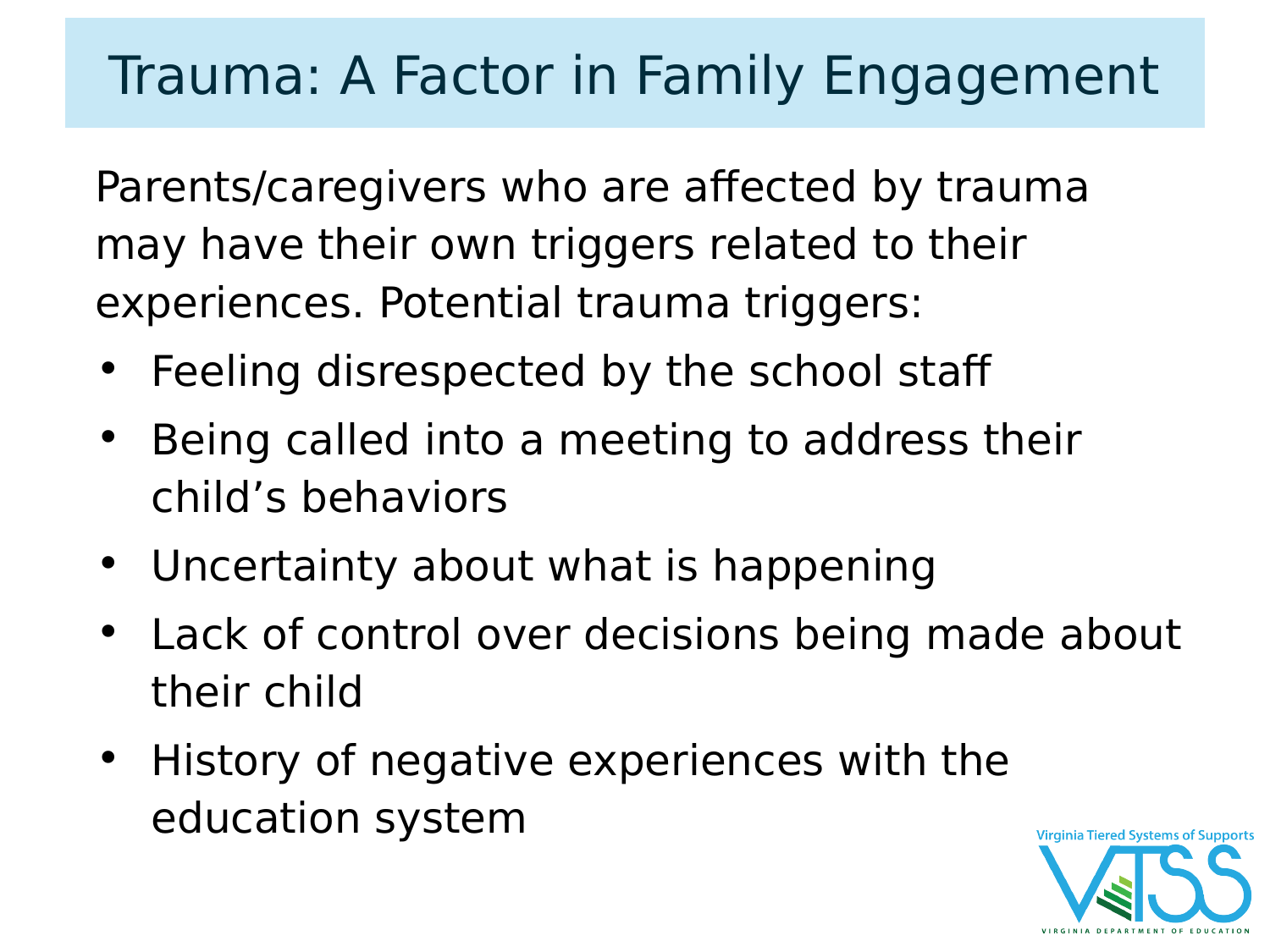

# Trauma: A Factor in Family Engagement
Parents/caregivers who are affected by trauma may have their own triggers related to their experiences. Potential trauma triggers:
Feeling disrespected by the school staff
Being called into a meeting to address their child’s behaviors
Uncertainty about what is happening
Lack of control over decisions being made about their child
History of negative experiences with the education system